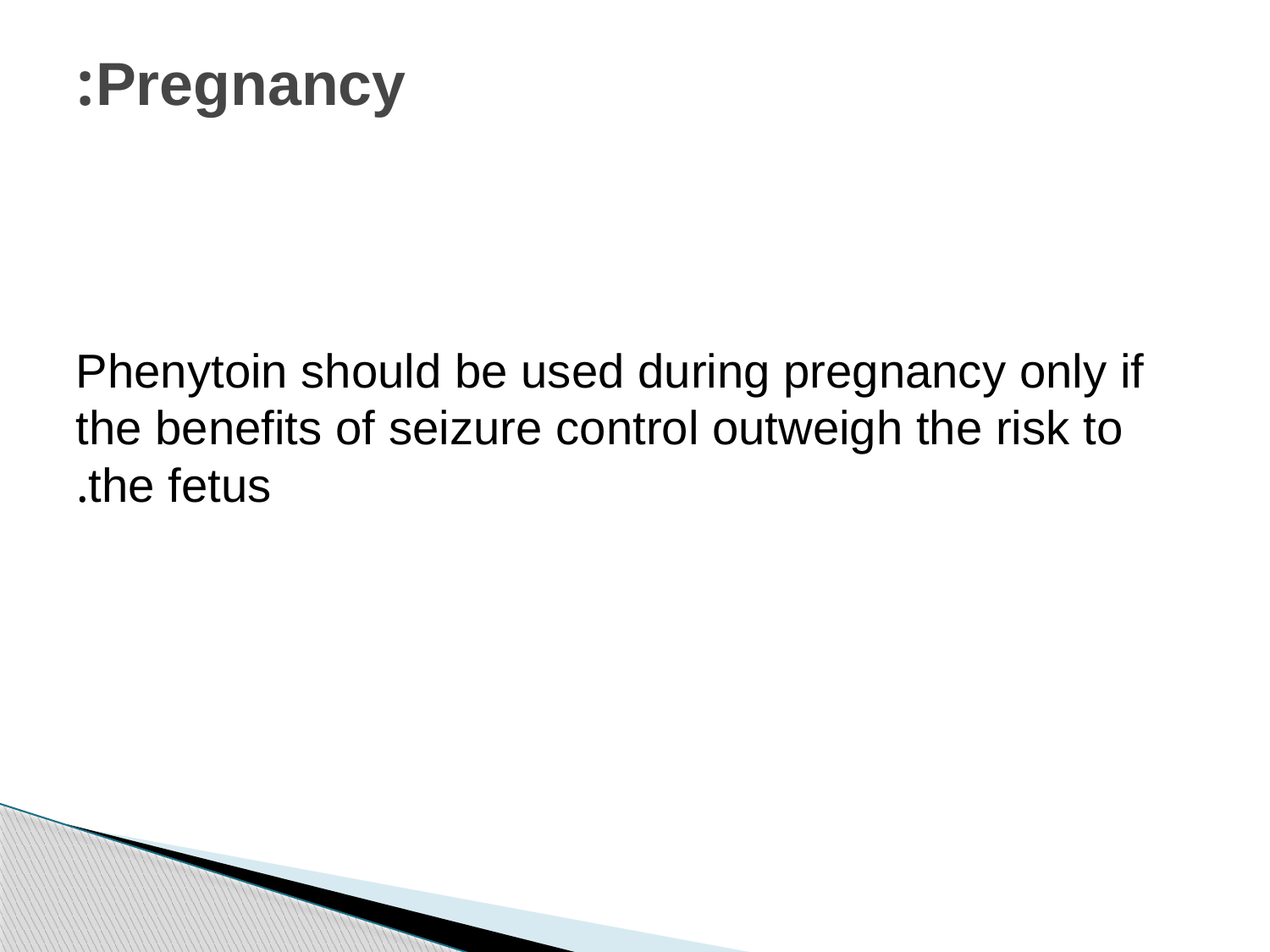

# Pregnancy:

Phenytoin should be used during pregnancy only if the benefits of seizure control outweigh the risk to the fetus.